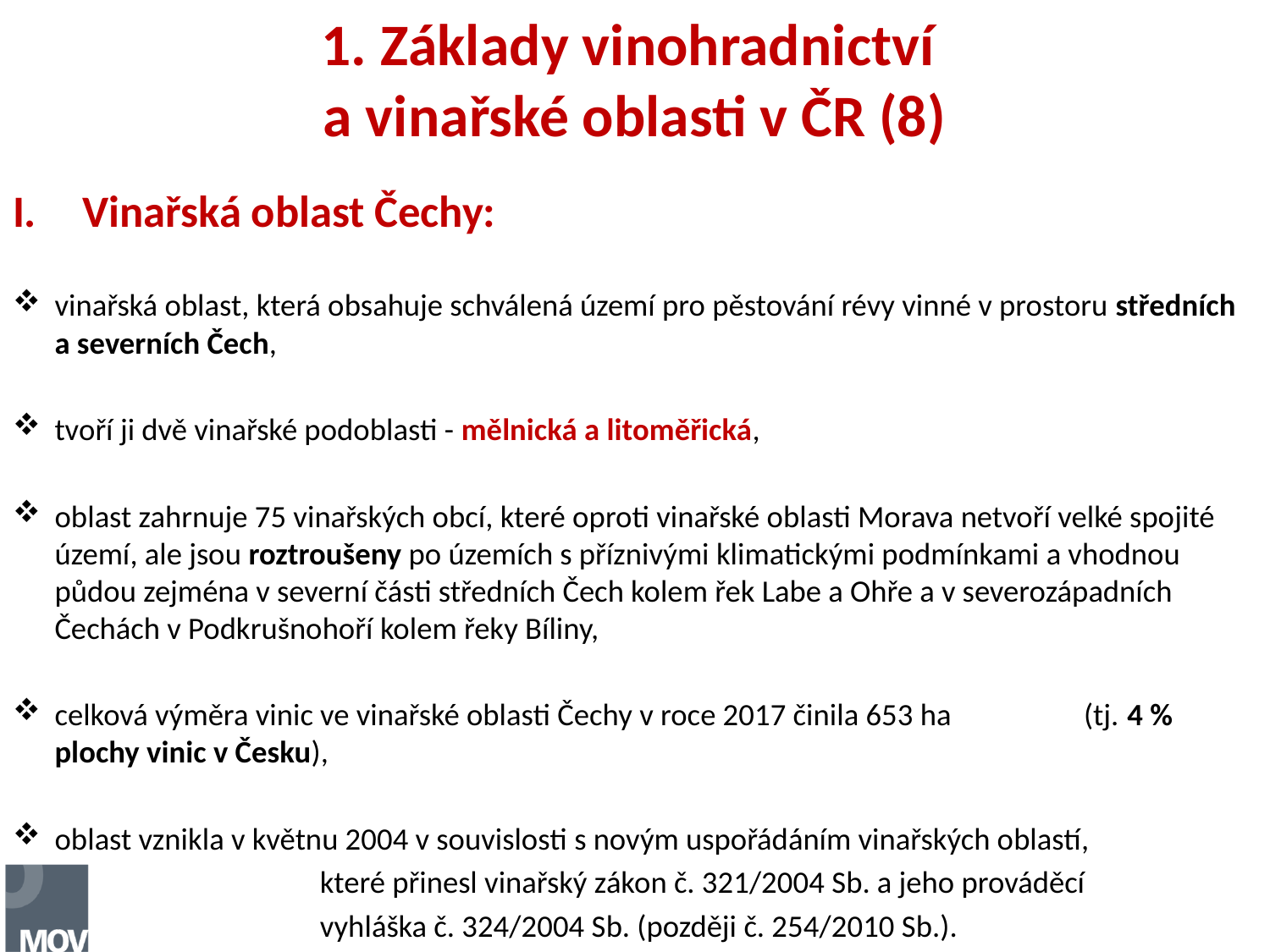

# 1. Základy vinohradnictví a vinařské oblasti v ČR (8)
Vinařská oblast Čechy:

vinařská oblast, která obsahuje schválená území pro pěstování révy vinné v prostoru středních a severních Čech,

tvoří ji dvě vinařské podoblasti - mělnická a litoměřická,

oblast zahrnuje 75 vinařských obcí, které oproti vinařské oblasti Morava netvoří velké spojité území, ale jsou roztroušeny po územích s příznivými klimatickými podmínkami a vhodnou půdou zejména v severní části středních Čech kolem řek Labe a Ohře a v severozápadních Čechách v Podkrušnohoří kolem řeky Bíliny,

celková výměra vinic ve vinařské oblasti Čechy v roce 2017 činila 653 ha                   (tj. 4 % plochy vinic v Česku),

oblast vznikla v květnu 2004 v souvislosti s novým uspořádáním vinařských oblastí,
                                            které přinesl vinařský zákon č. 321/2004 Sb. a jeho prováděcí
                                            vyhláška č. 324/2004 Sb. (později č. 254/2010 Sb.).